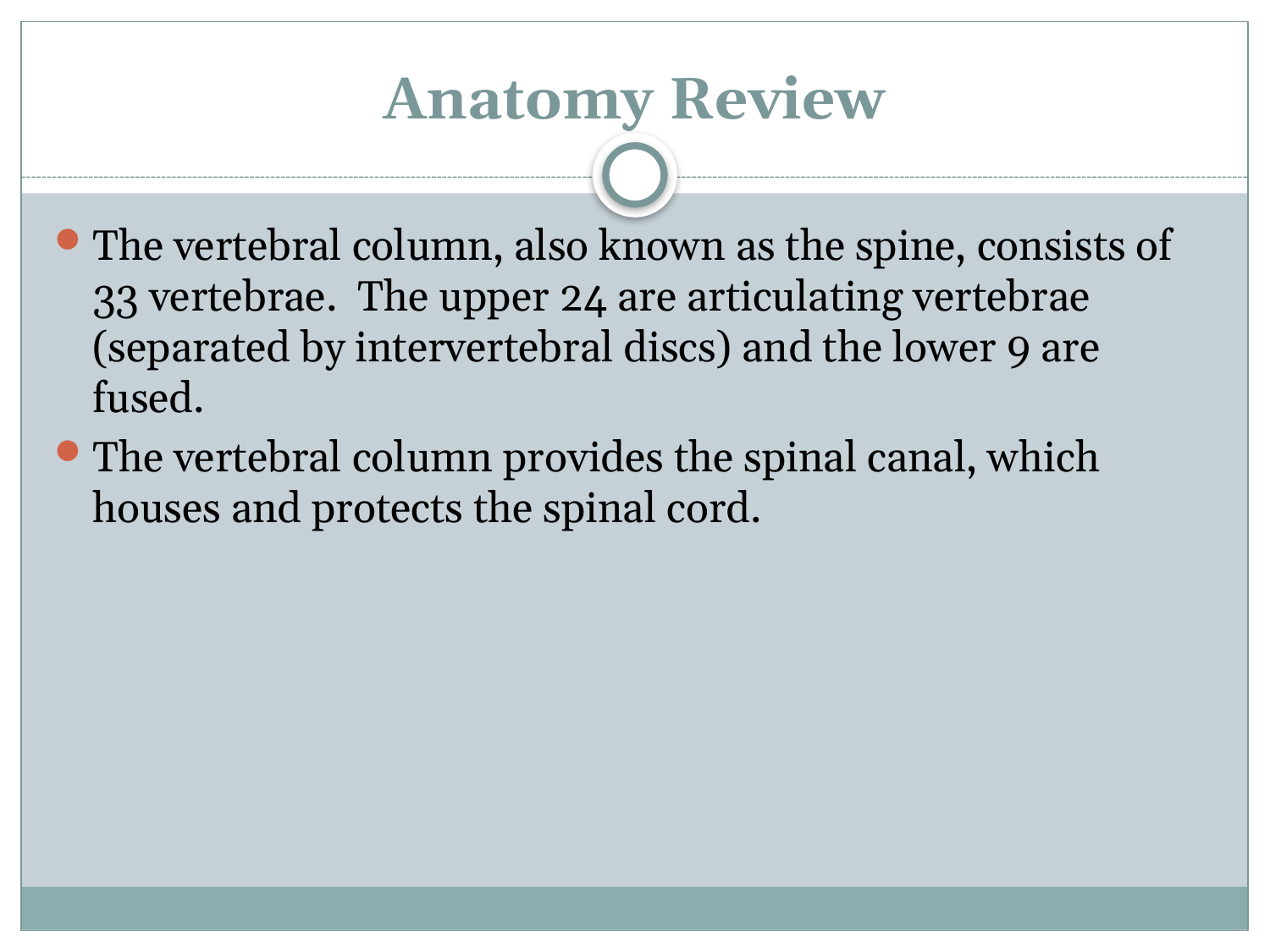

# Anatomy Review
The vertebral column, also known as the spine, consists of 33 vertebrae.  The upper 24 are articulating vertebrae (separated by intervertebral discs) and the lower 9 are fused.
The vertebral column provides the spinal canal, which houses and protects the spinal cord.